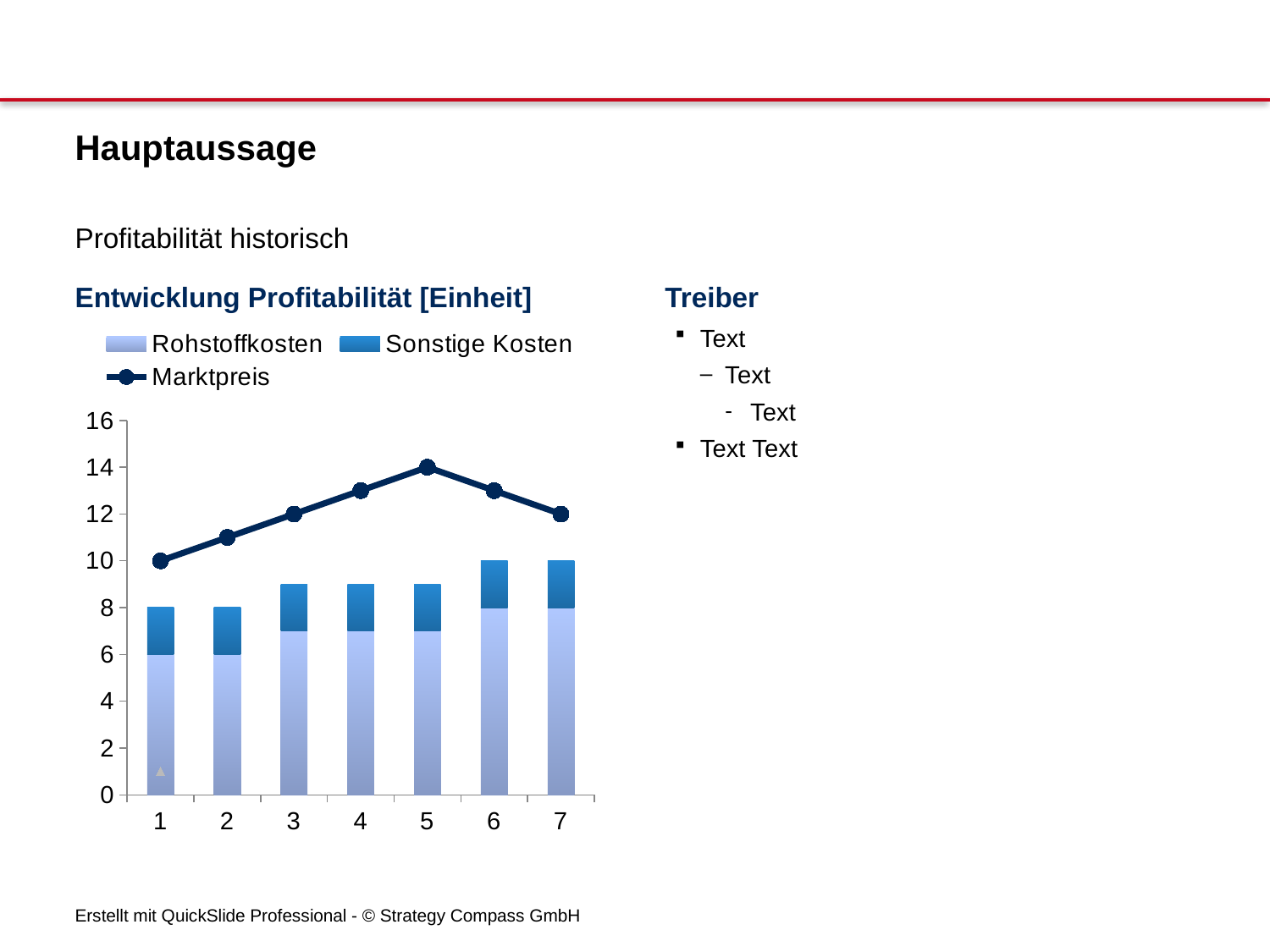

# Hauptaussage
Profitabilität historisch

Entwicklung Profitabilität [Einheit]
Treiber
Text
Text
Text
Text Text

### Chart

| Category | Rohstoffkosten | Sonstige Kosten | Marktpreis | #REF! |
|---|---|---|---|---|